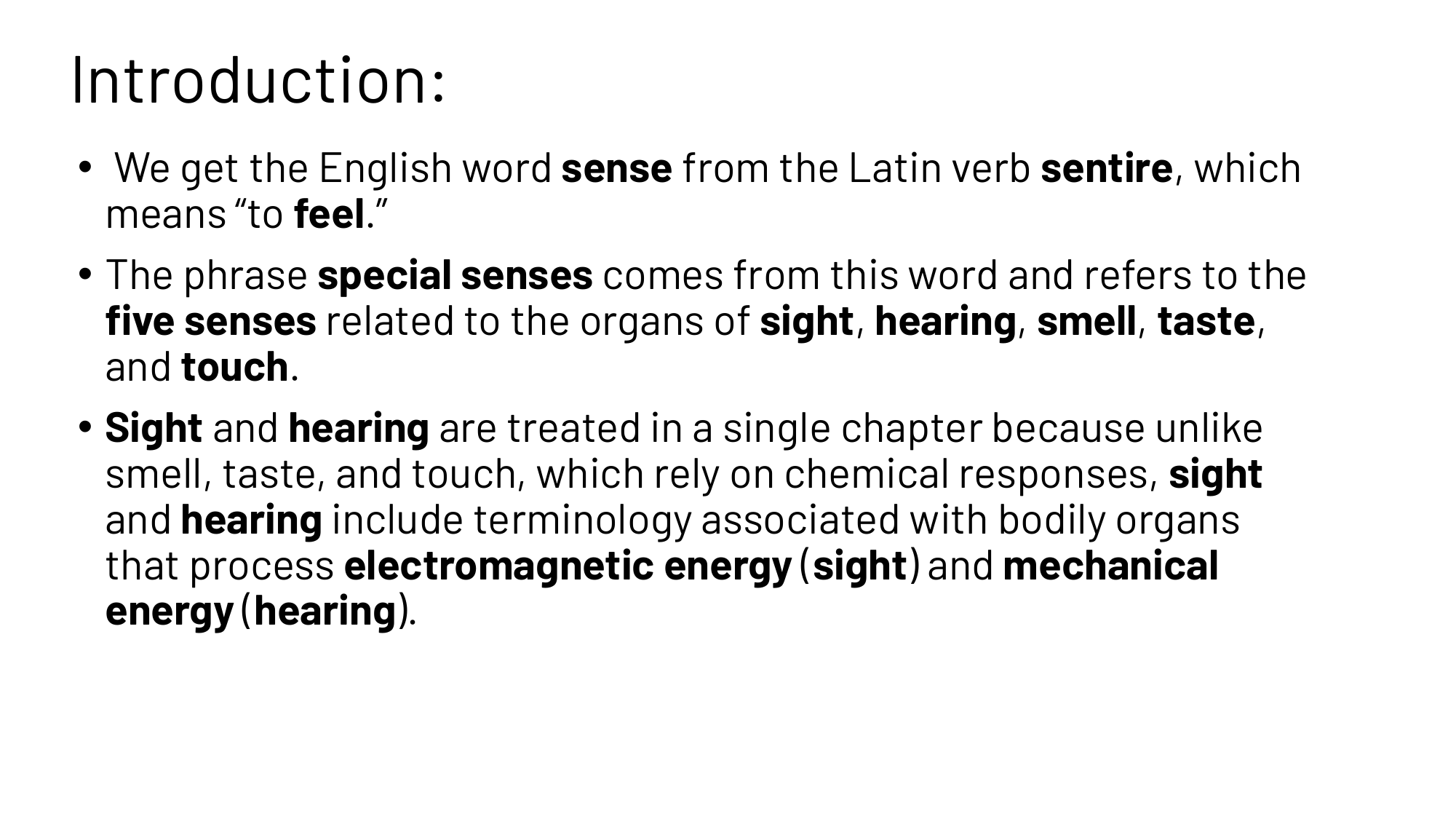

# Introduction:
 We get the English word sense from the Latin verb sentire, which means “to feel.”
The phrase special senses comes from this word and refers to the five senses related to the organs of sight, hearing, smell, taste, and touch.
Sight and hearing are treated in a single chapter because unlike smell, taste, and touch, which rely on chemical responses, sight and hearing include terminology associated with bodily organs that process electromagnetic energy (sight) and mechanical energy (hearing).